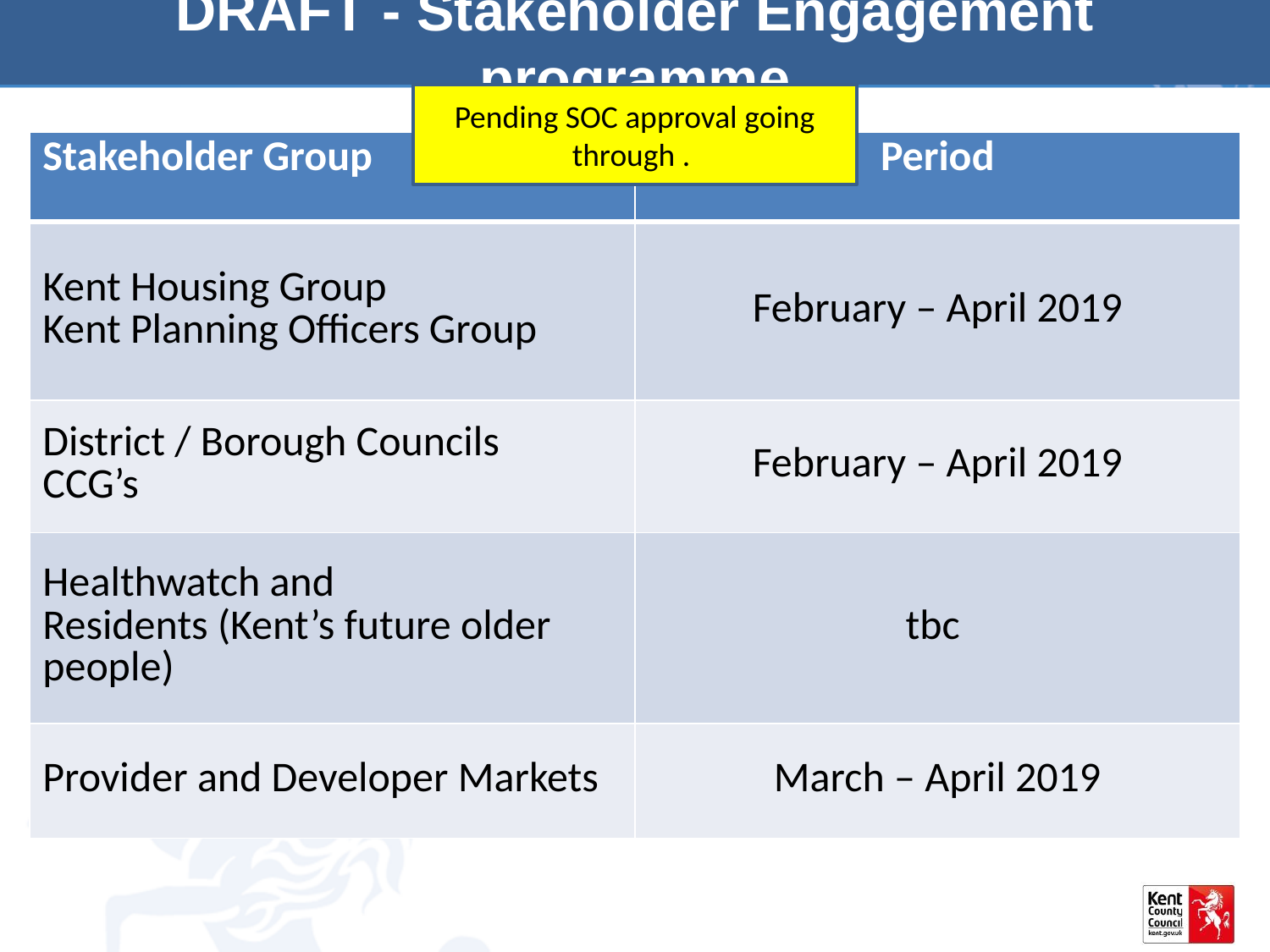

DRAFT - Stakeholder Engagement programme
Pending SOC approval going through .
| Stakeholder Group | Period |
| --- | --- |
| Kent Housing Group Kent Planning Officers Group | February – April 2019 |
| District / Borough Councils CCG’s | February – April 2019 |
| Healthwatch and Residents (Kent’s future older people) | tbc |
| Provider and Developer Markets | March – April 2019 |